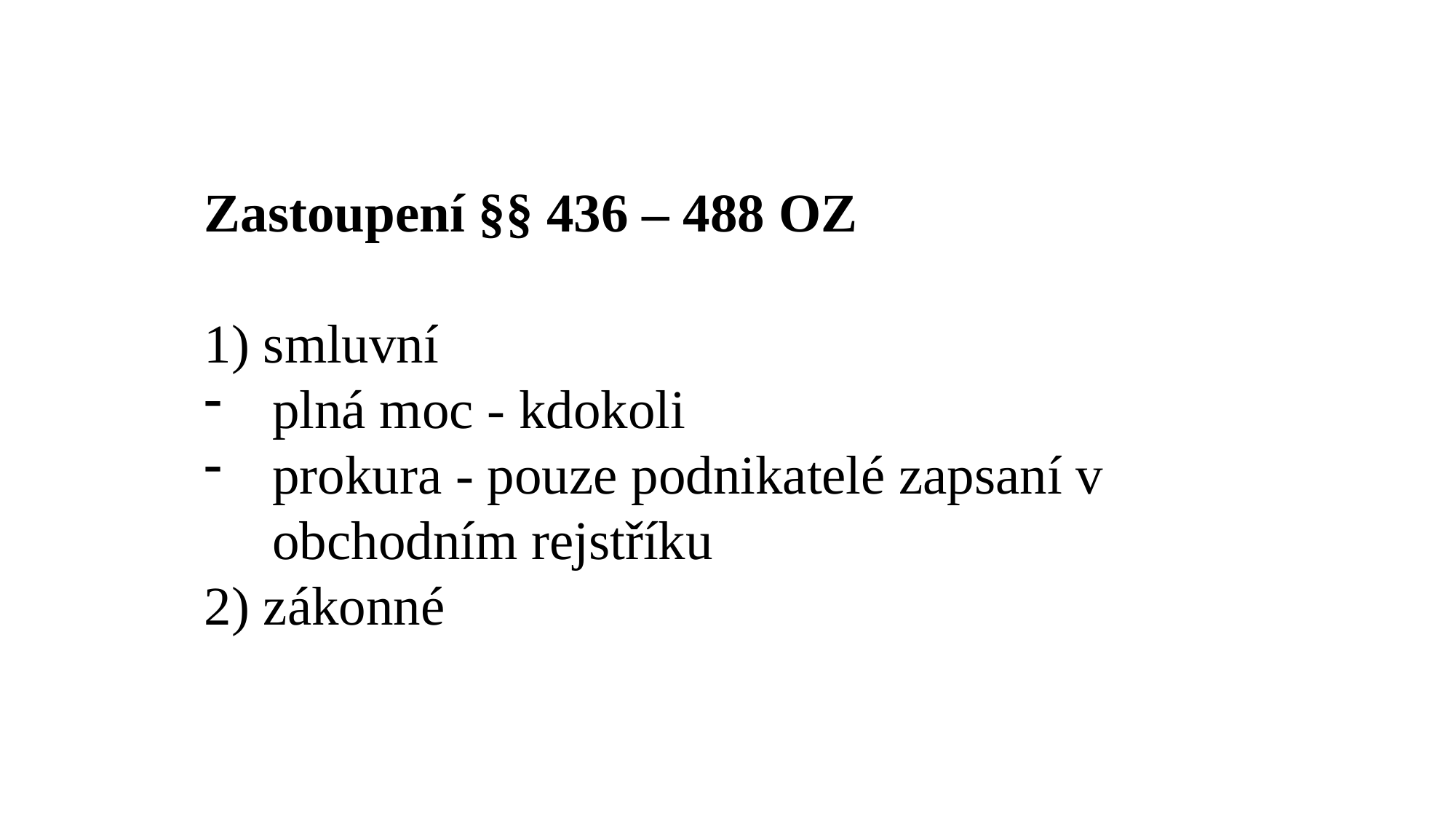

Zastoupení §§ 436 – 488 OZ

1) smluvní
plná moc - kdokoli
prokura - pouze podnikatelé zapsaní v obchodním rejstříku
2) zákonné